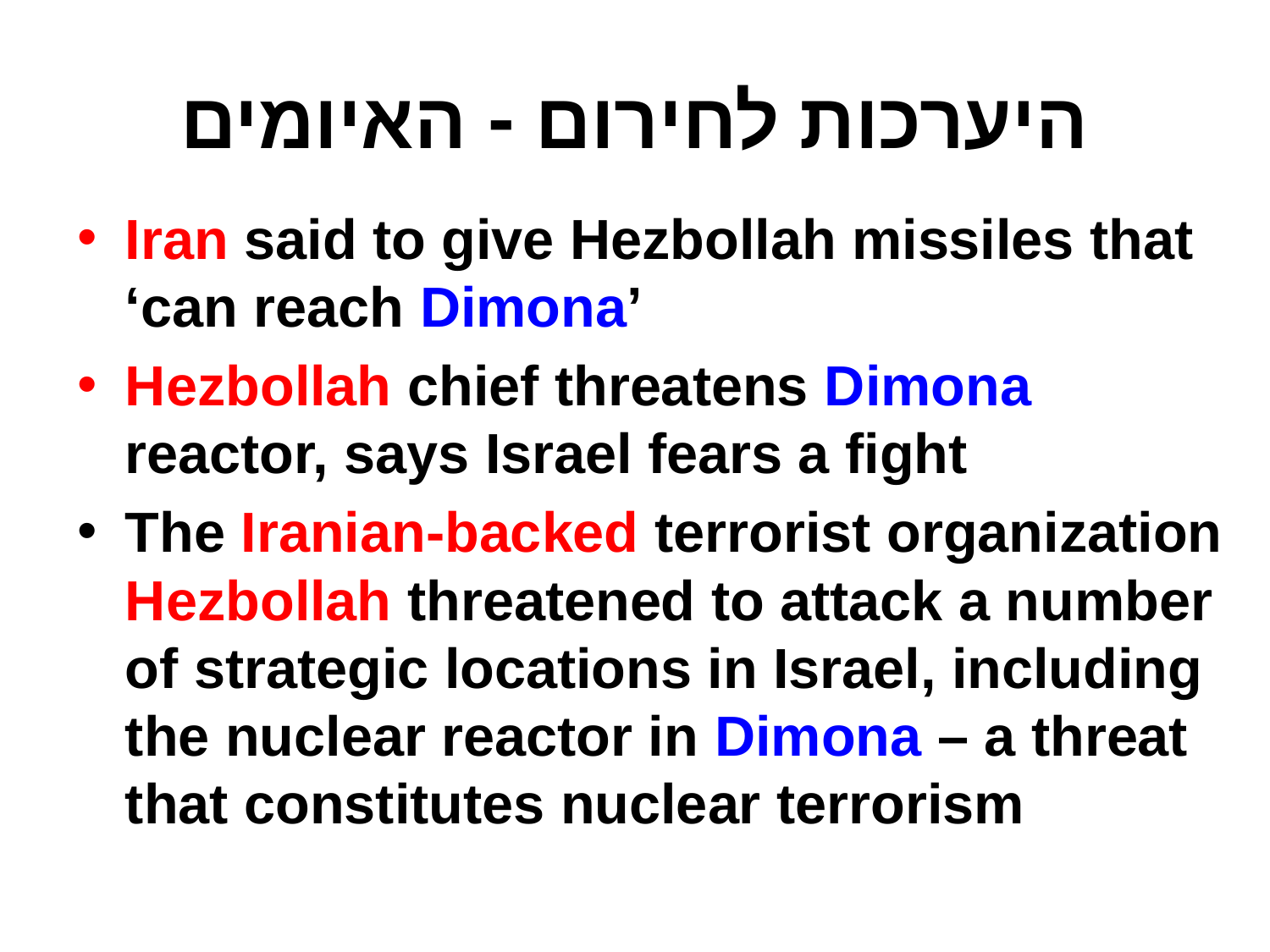

# היערכות לחירום - האיומים
Iran said to give Hezbollah missiles that ‘can reach Dimona’
Hezbollah chief threatens Dimona reactor, says Israel fears a fight
The Iranian-backed terrorist organization Hezbollah threatened to attack a number of strategic locations in Israel, including the nuclear reactor in Dimona – a threat that constitutes nuclear terrorism